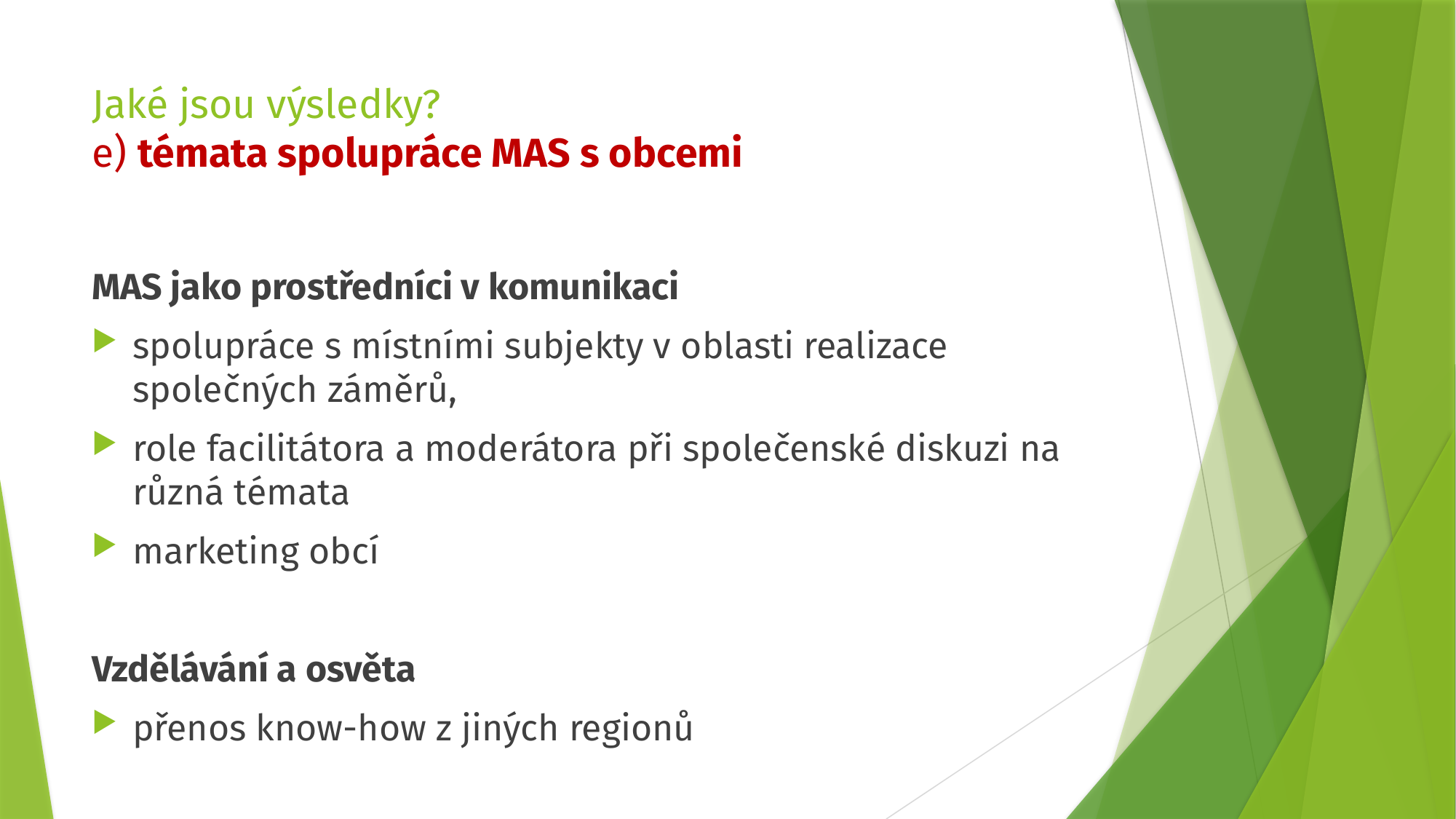

# Jaké jsou výsledky? e) témata spolupráce MAS s obcemi
MAS jako prostředníci v komunikaci
spolupráce s místními subjekty v oblasti realizace společných záměrů,
role facilitátora a moderátora při společenské diskuzi na různá témata
marketing obcí

Vzdělávání a osvěta
přenos know-how z jiných regionů